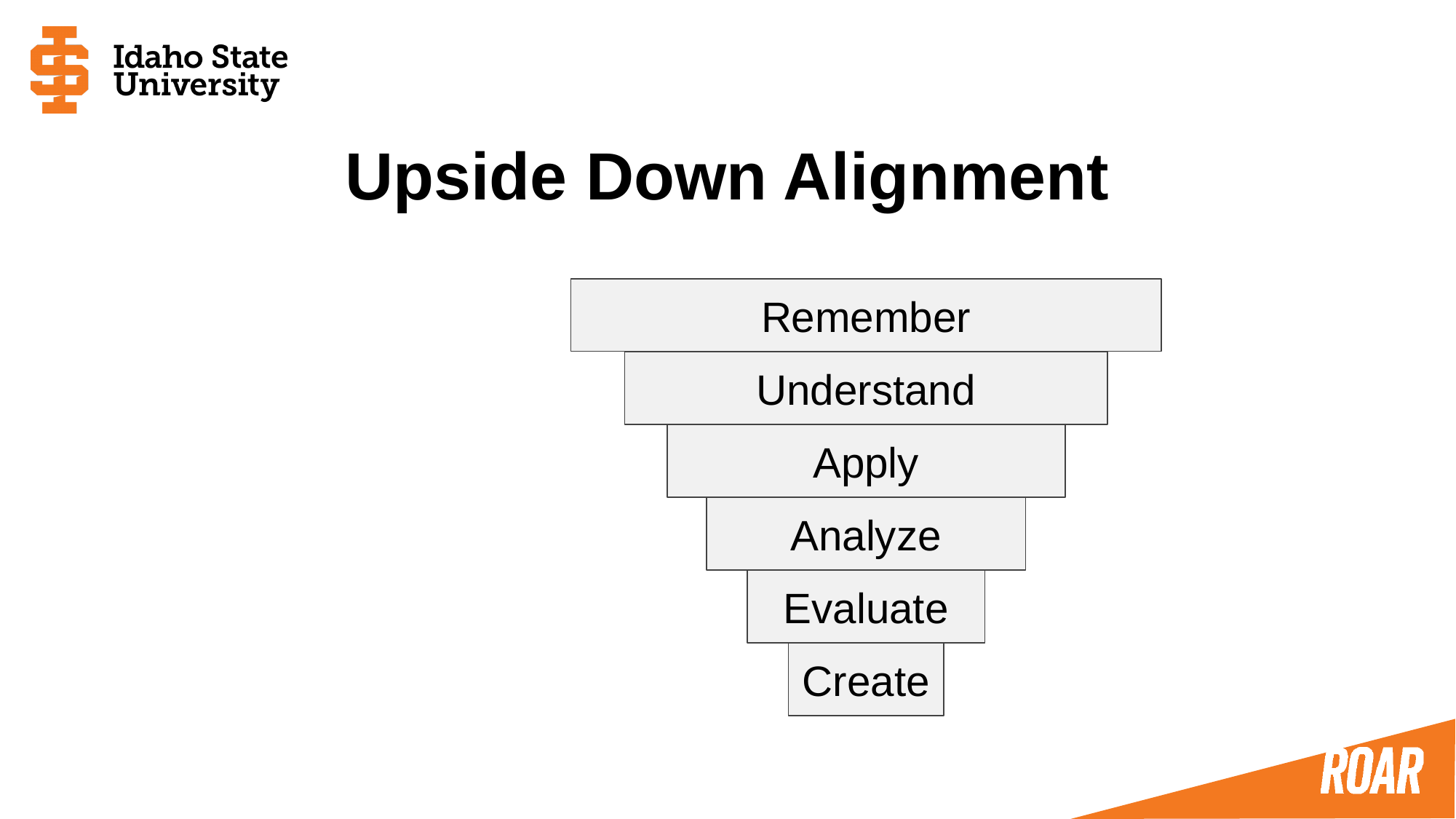

# Upside Down Alignment
Remember
Understand
Apply
Analyze
Evaluate
Create